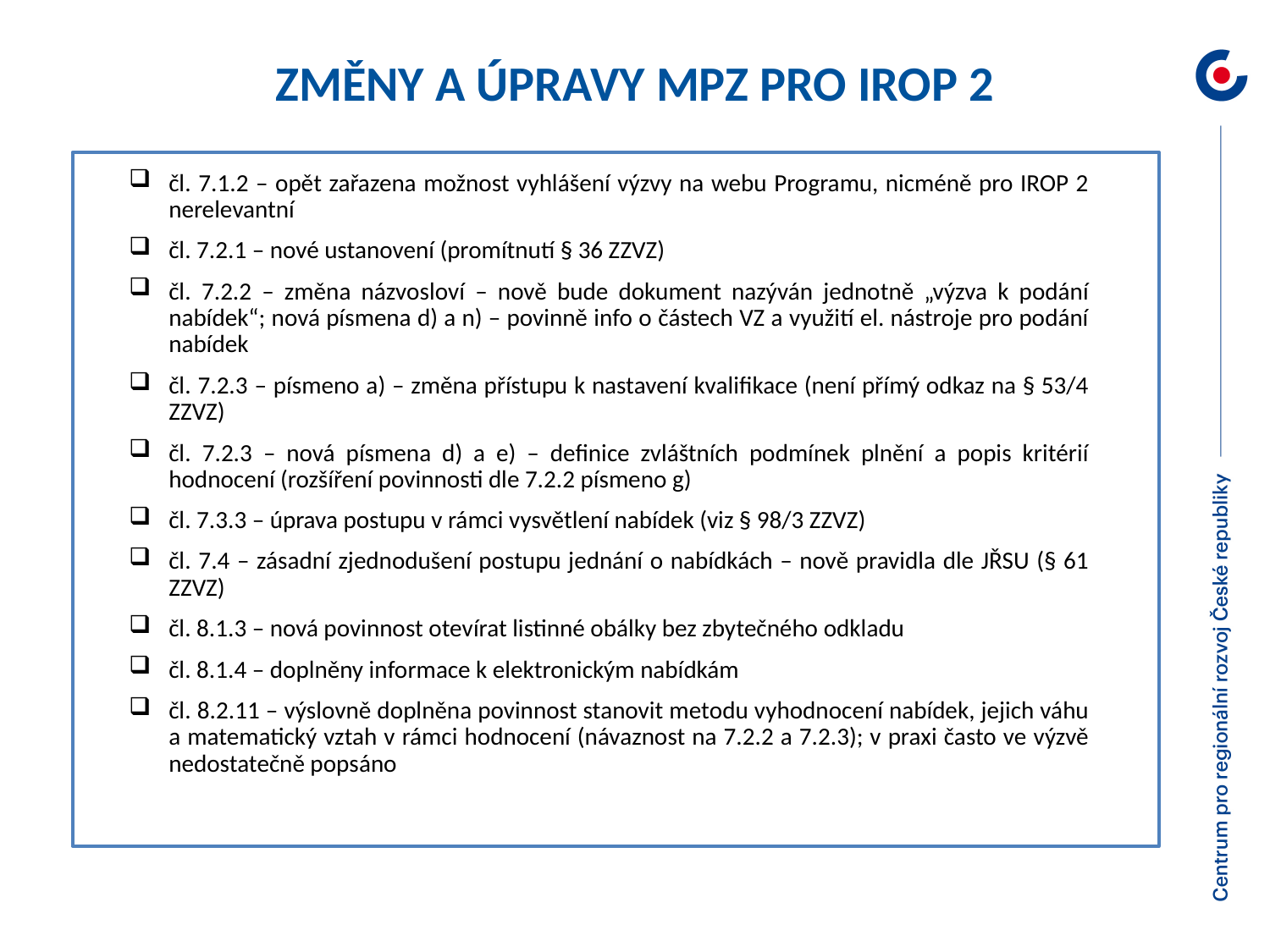

změny a úpravy MPZ pro IROP 2
čl. 7.1.2 – opět zařazena možnost vyhlášení výzvy na webu Programu, nicméně pro IROP 2 nerelevantní
čl. 7.2.1 – nové ustanovení (promítnutí § 36 ZZVZ)
čl. 7.2.2 – změna názvosloví – nově bude dokument nazýván jednotně „výzva k podání nabídek“; nová písmena d) a n) – povinně info o částech VZ a využití el. nástroje pro podání nabídek
čl. 7.2.3 – písmeno a) – změna přístupu k nastavení kvalifikace (není přímý odkaz na § 53/4 ZZVZ)
čl. 7.2.3 – nová písmena d) a e) – definice zvláštních podmínek plnění a popis kritérií hodnocení (rozšíření povinnosti dle 7.2.2 písmeno g)
čl. 7.3.3 – úprava postupu v rámci vysvětlení nabídek (viz § 98/3 ZZVZ)
čl. 7.4 – zásadní zjednodušení postupu jednání o nabídkách – nově pravidla dle JŘSU (§ 61 ZZVZ)
čl. 8.1.3 – nová povinnost otevírat listinné obálky bez zbytečného odkladu
čl. 8.1.4 – doplněny informace k elektronickým nabídkám
čl. 8.2.11 – výslovně doplněna povinnost stanovit metodu vyhodnocení nabídek, jejich váhu a matematický vztah v rámci hodnocení (návaznost na 7.2.2 a 7.2.3); v praxi často ve výzvě nedostatečně popsáno